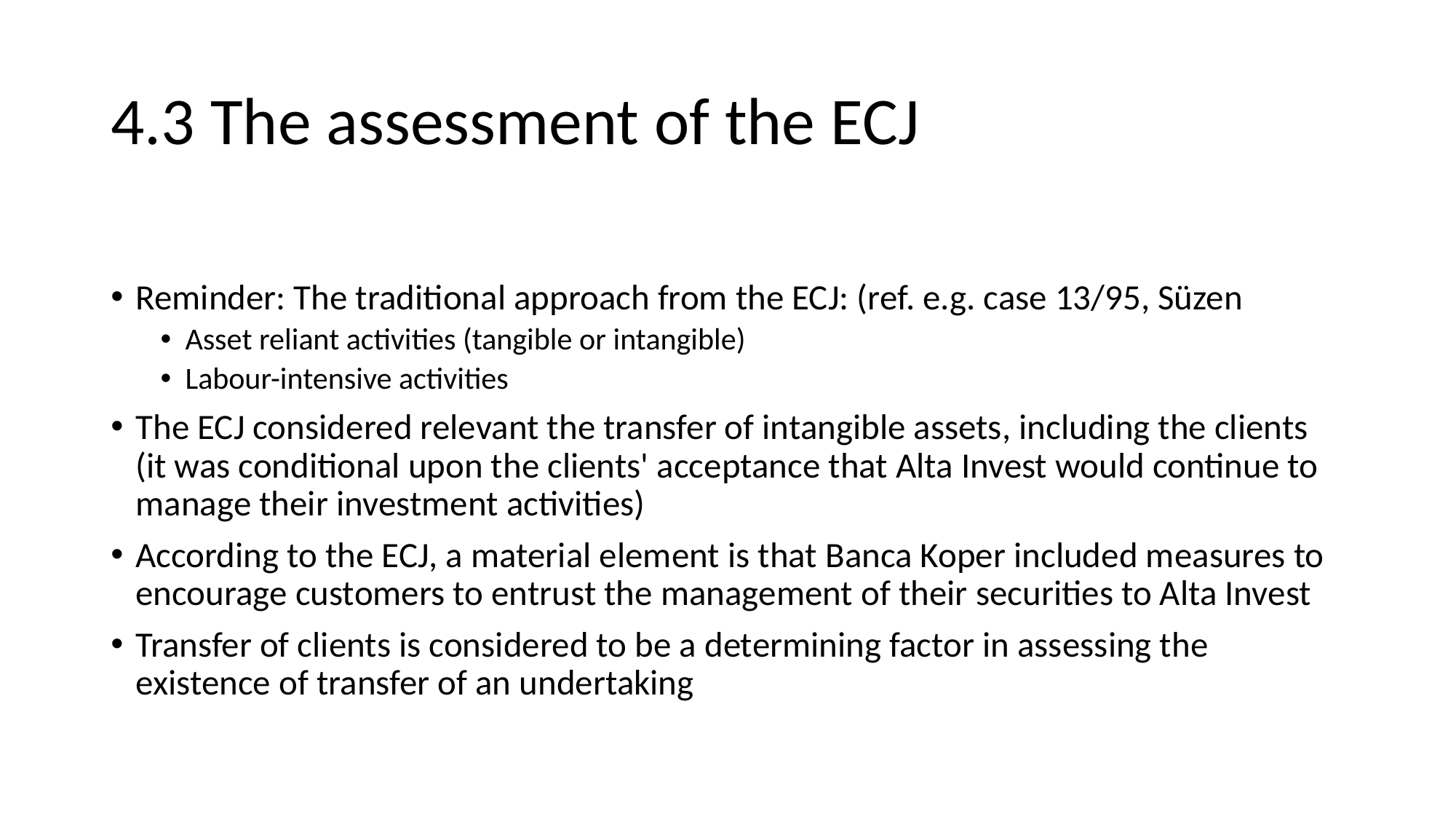

# 4.3 The assessment of the ECJ

Reminder: The traditional approach from the ECJ: (ref. e.g. case 13/95, Süzen
Asset reliant activities (tangible or intangible)
Labour-intensive activities
The ECJ considered relevant the transfer of intangible assets, including the clients (it was conditional upon the clients' acceptance that Alta Invest would continue to manage their investment activities)
According to the ECJ, a material element is that Banca Koper included measures to encourage customers to entrust the management of their securities to Alta Invest
Transfer of clients is considered to be a determining factor in assessing the existence of transfer of an undertaking